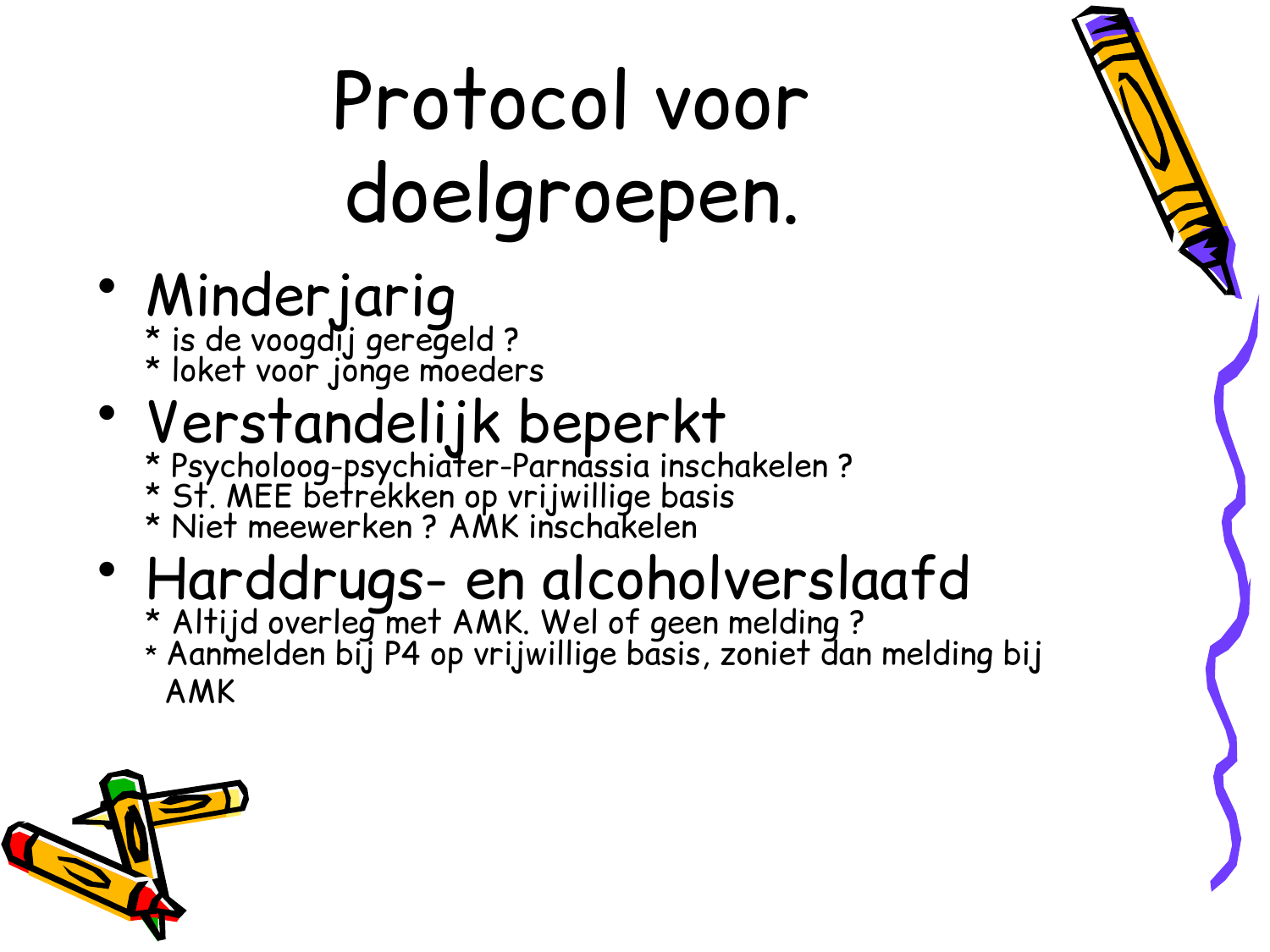

# Protocol voor doelgroepen.
Minderjarig
* is de voogdij geregeld ?
* loket voor jonge moeders
Verstandelijk beperkt
* Psycholoog-psychiater-Parnassia inschakelen ?
* St. MEE betrekken op vrijwillige basis
* Niet meewerken ? AMK inschakelen
Harddrugs- en alcoholverslaafd
* Altijd overleg met AMK. Wel of geen melding ?
* Aanmelden bij P4 op vrijwillige basis, zoniet dan melding bij
       AMK